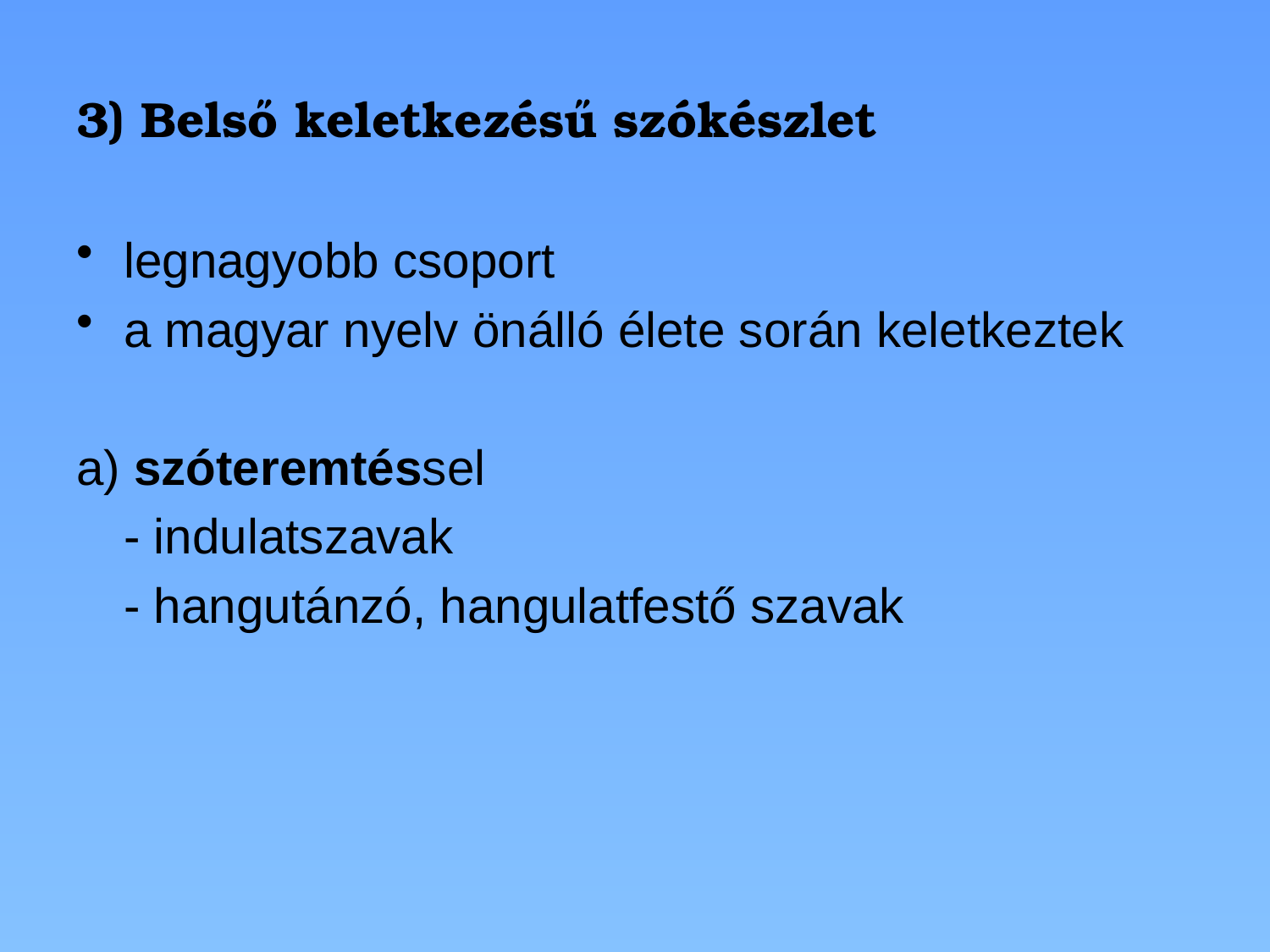

# 3) Belső keletkezésű szókészlet
legnagyobb csoport
a magyar nyelv önálló élete során keletkeztek

a) szóteremtéssel
	- indulatszavak
	- hangutánzó, hangulatfestő szavak